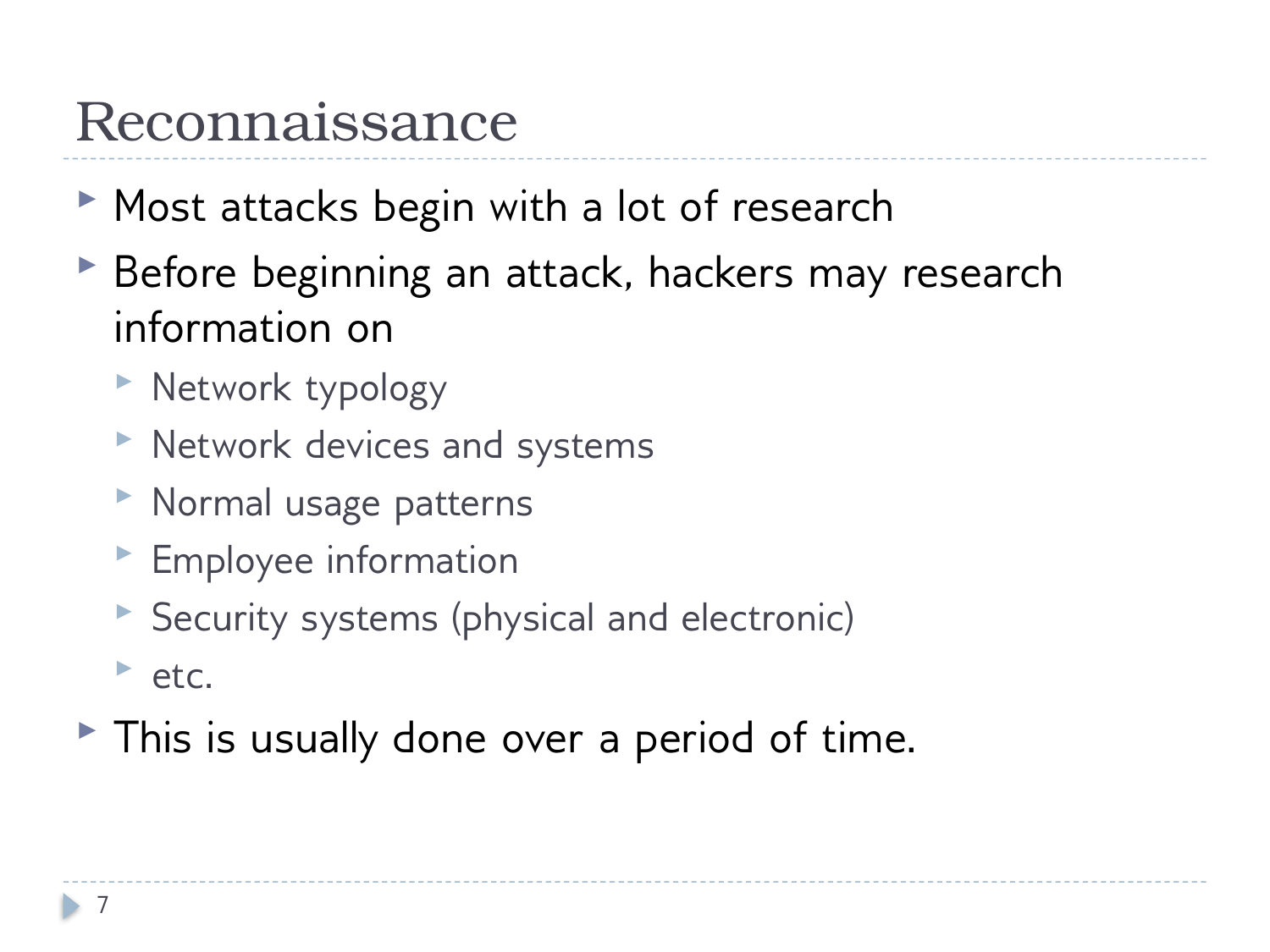

# Reconnaissance
Most attacks begin with a lot of research
Before beginning an attack, hackers may research information on
Network typology
Network devices and systems
Normal usage patterns
Employee information
Security systems (physical and electronic)
etc.
This is usually done over a period of time.

7